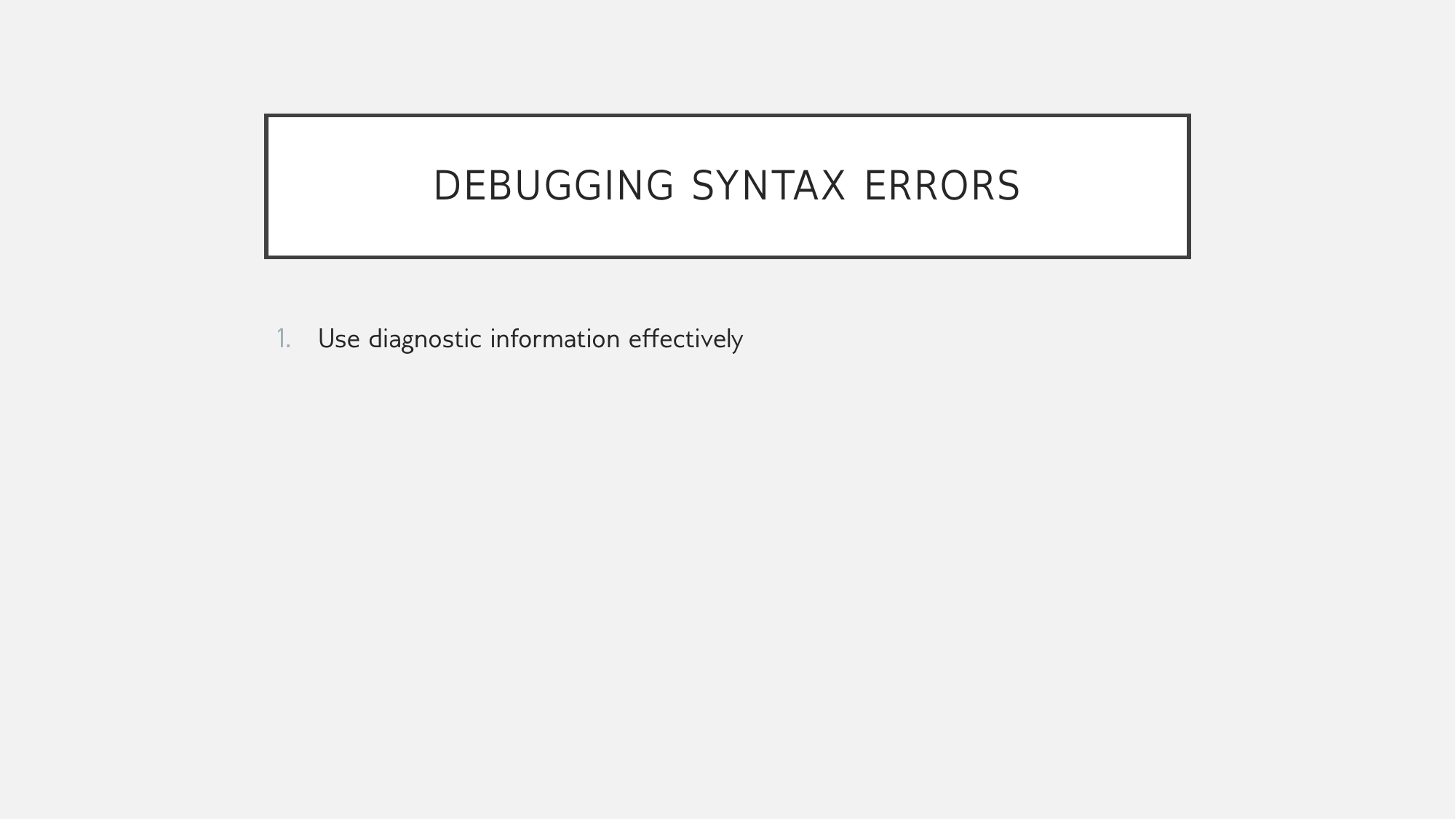

# Debugging Syntax errors
Use diagnostic information effectively